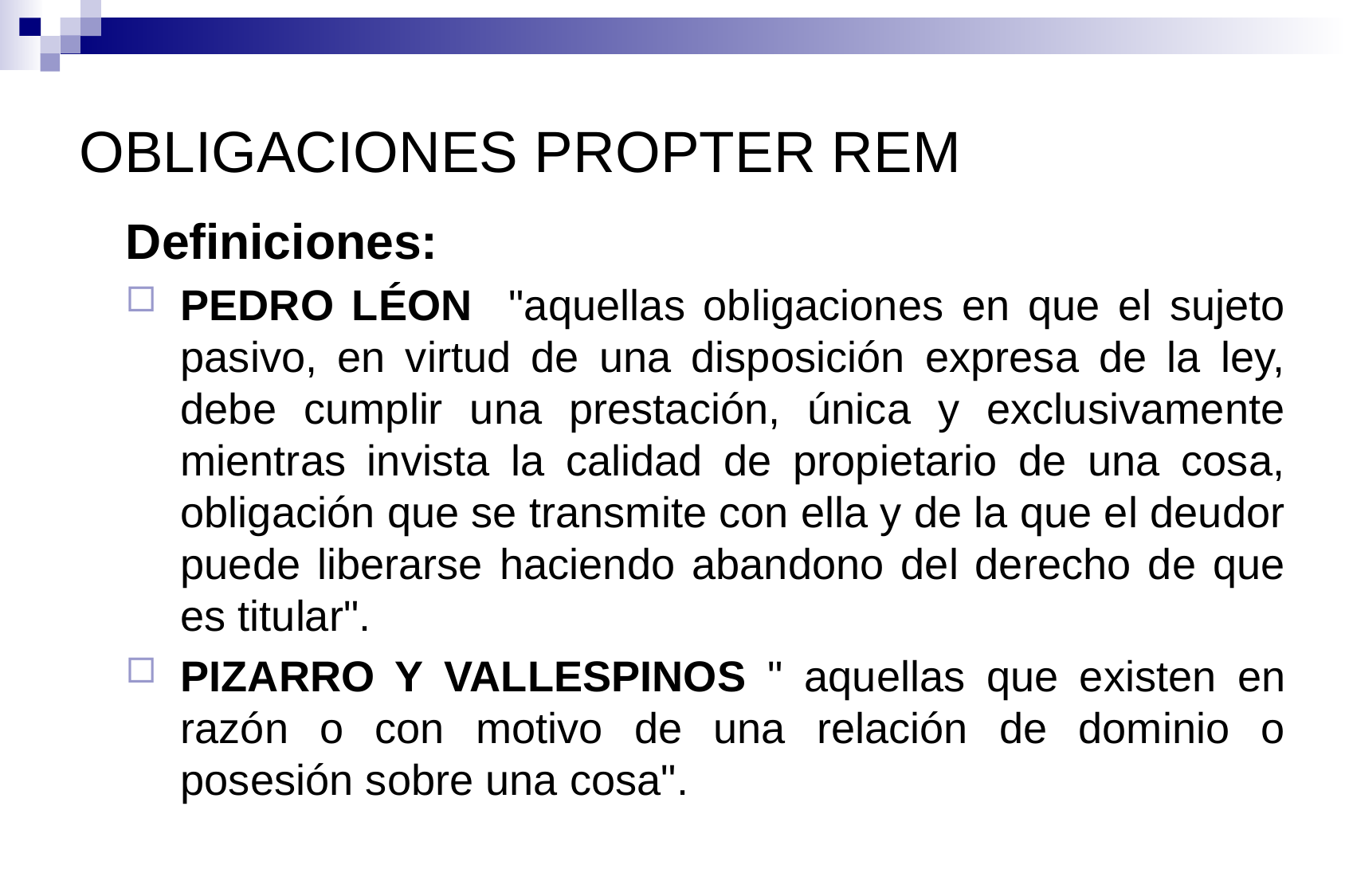

OBLIGACIONES PROPTER REM
Definiciones:
PEDRO LÉON  "aquellas obligaciones en que el sujeto pasivo, en virtud de una disposición expresa de la ley, debe cumplir una prestación, única y exclusivamente mientras invista la calidad de propietario de una cosa, obligación que se transmite con ella y de la que el deudor puede liberarse haciendo abandono del derecho de que es titular".
PIZARRO Y VALLESPINOS " aquellas que existen en razón o con motivo de una relación de dominio o posesión sobre una cosa".